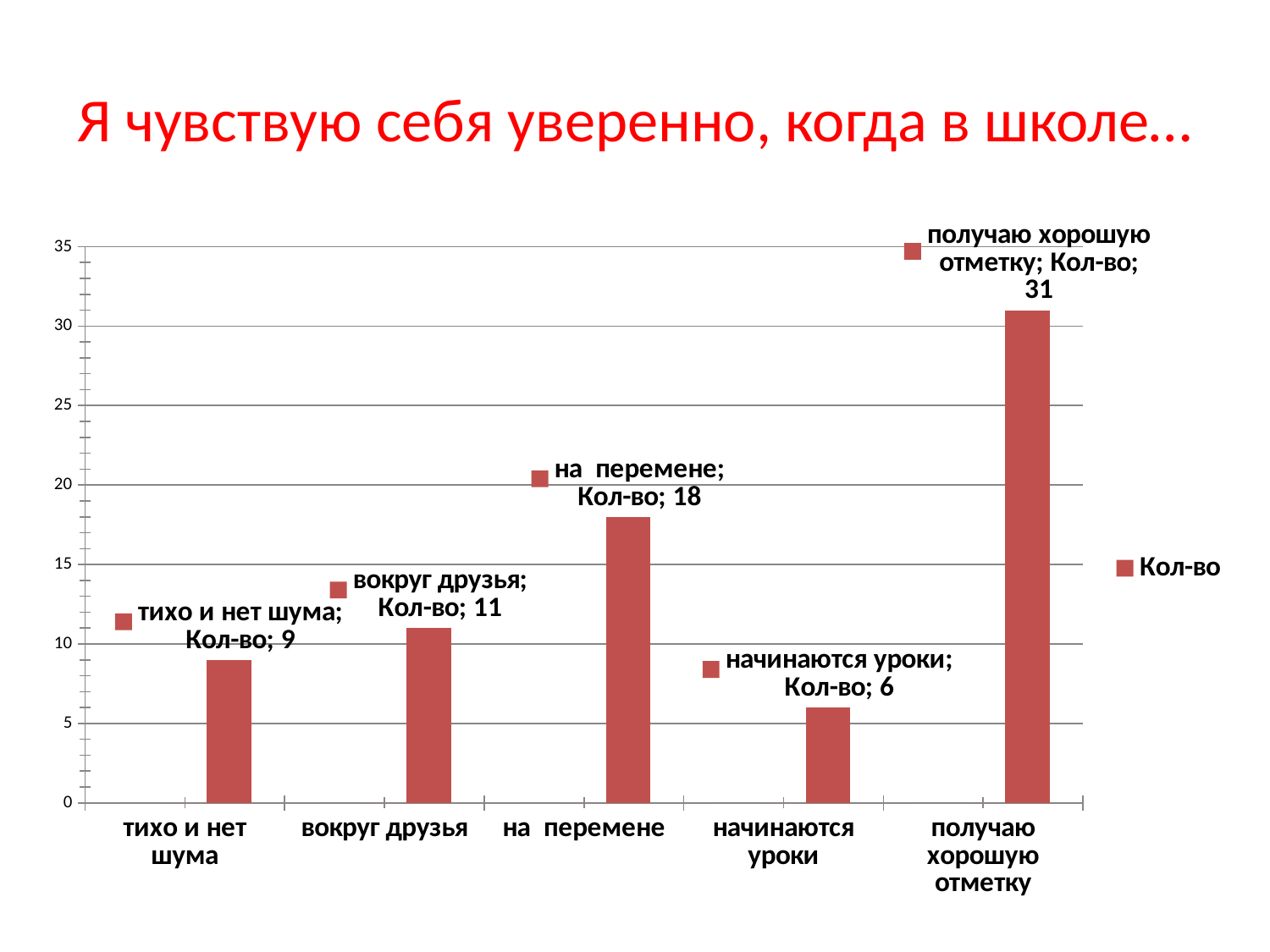

# Я чувствую себя уверенно, когда в школе…

### Chart

| Category |  |  | Кол-во |
|---|---|---|---|
| тихо и нет шума | None | None | 9.0 |
| вокруг друзья | None | None | 11.0 |
| на  перемене | None | None | 18.0 |
| начинаются уроки | None | None | 6.0 |
| получаю хорошую отметку | None | None | 31.0 |